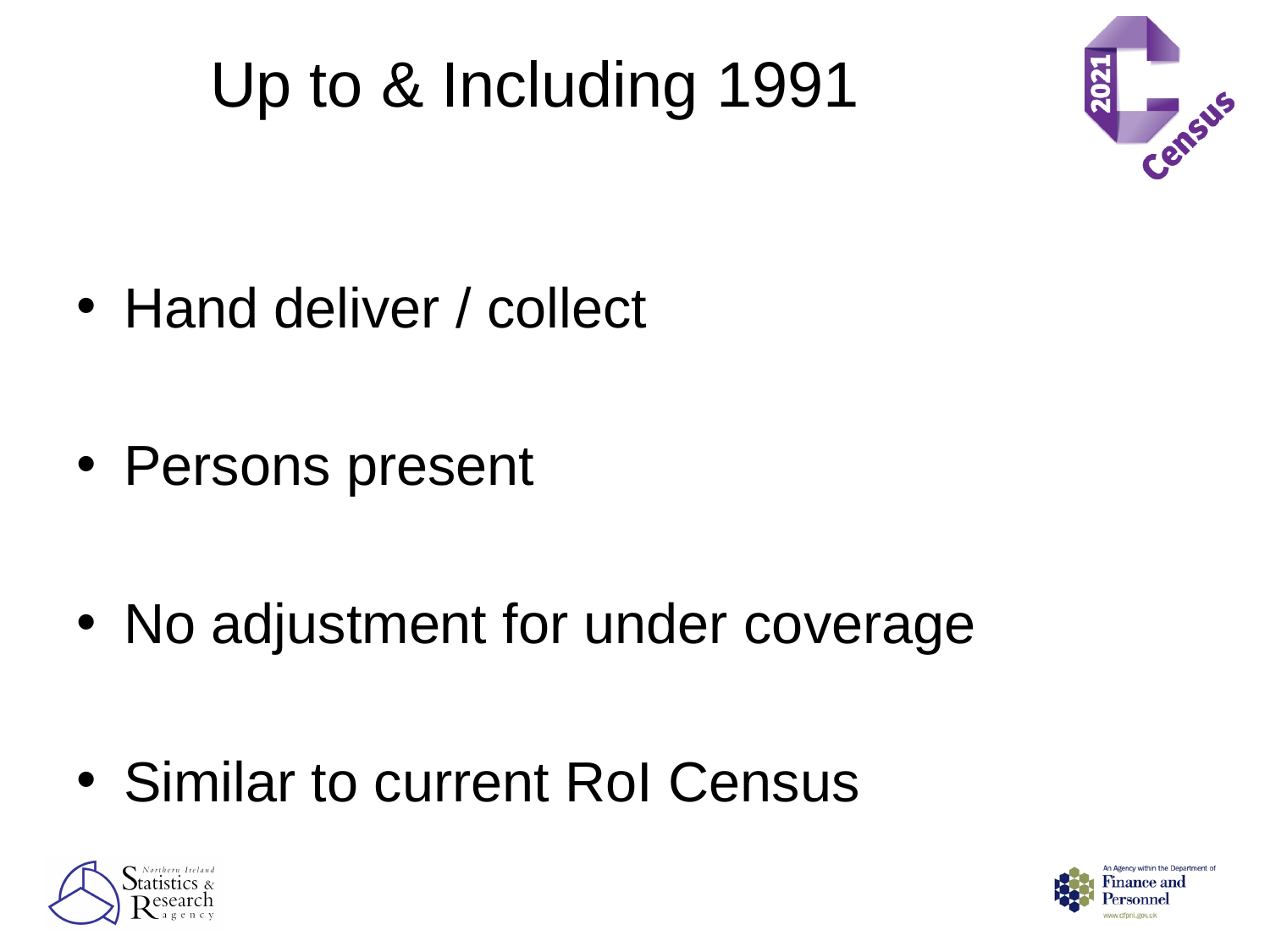

# Up to & Including 1991

Hand deliver / collect

Persons present

No adjustment for under coverage

Similar to current RoI Census